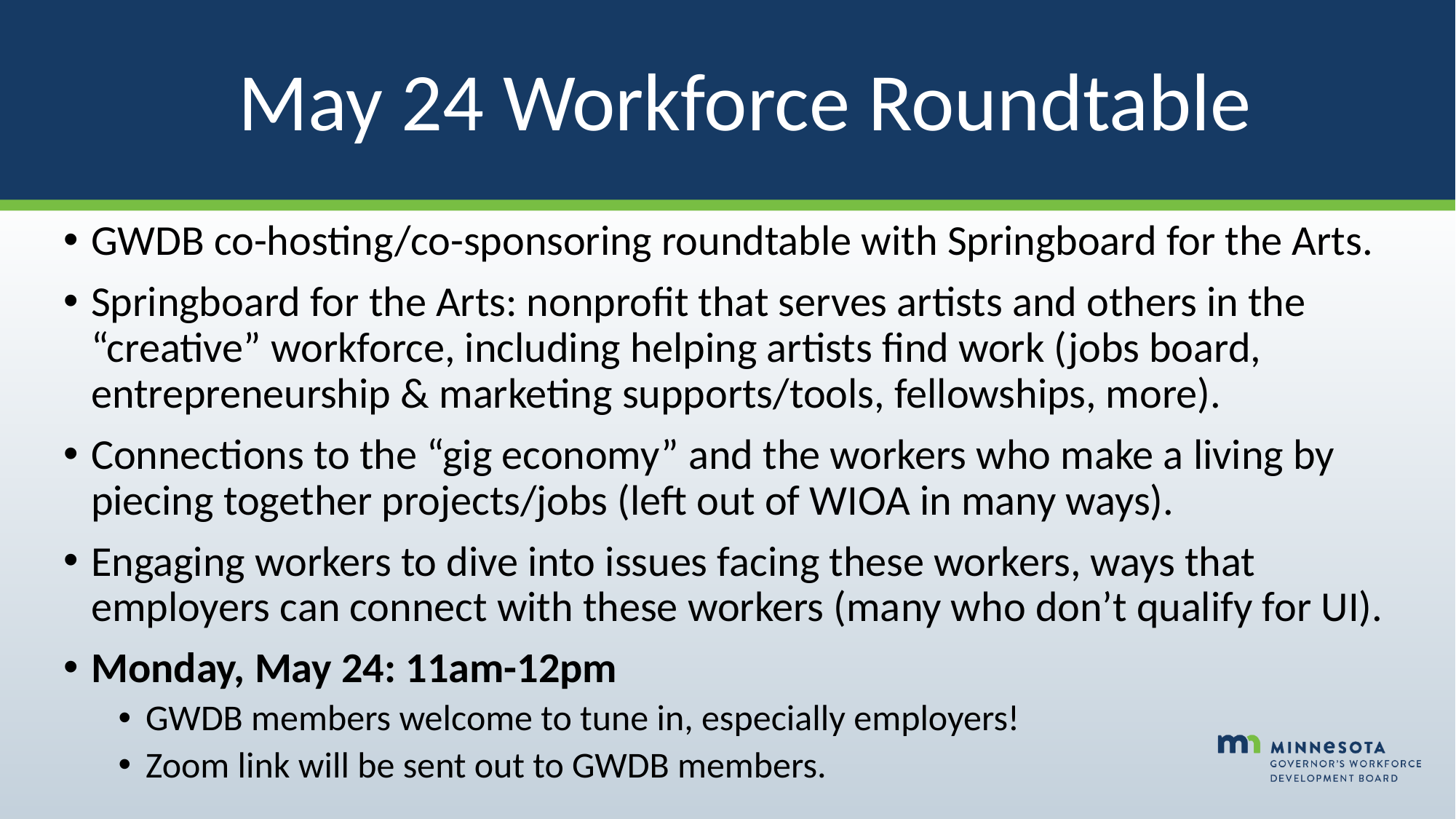

# May 24 Workforce Roundtable
GWDB co-hosting/co-sponsoring roundtable with Springboard for the Arts.
Springboard for the Arts: nonprofit that serves artists and others in the “creative” workforce, including helping artists find work (jobs board, entrepreneurship & marketing supports/tools, fellowships, more).
Connections to the “gig economy” and the workers who make a living by piecing together projects/jobs (left out of WIOA in many ways).
Engaging workers to dive into issues facing these workers, ways that employers can connect with these workers (many who don’t qualify for UI).
Monday, May 24: 11am-12pm
GWDB members welcome to tune in, especially employers!
Zoom link will be sent out to GWDB members.